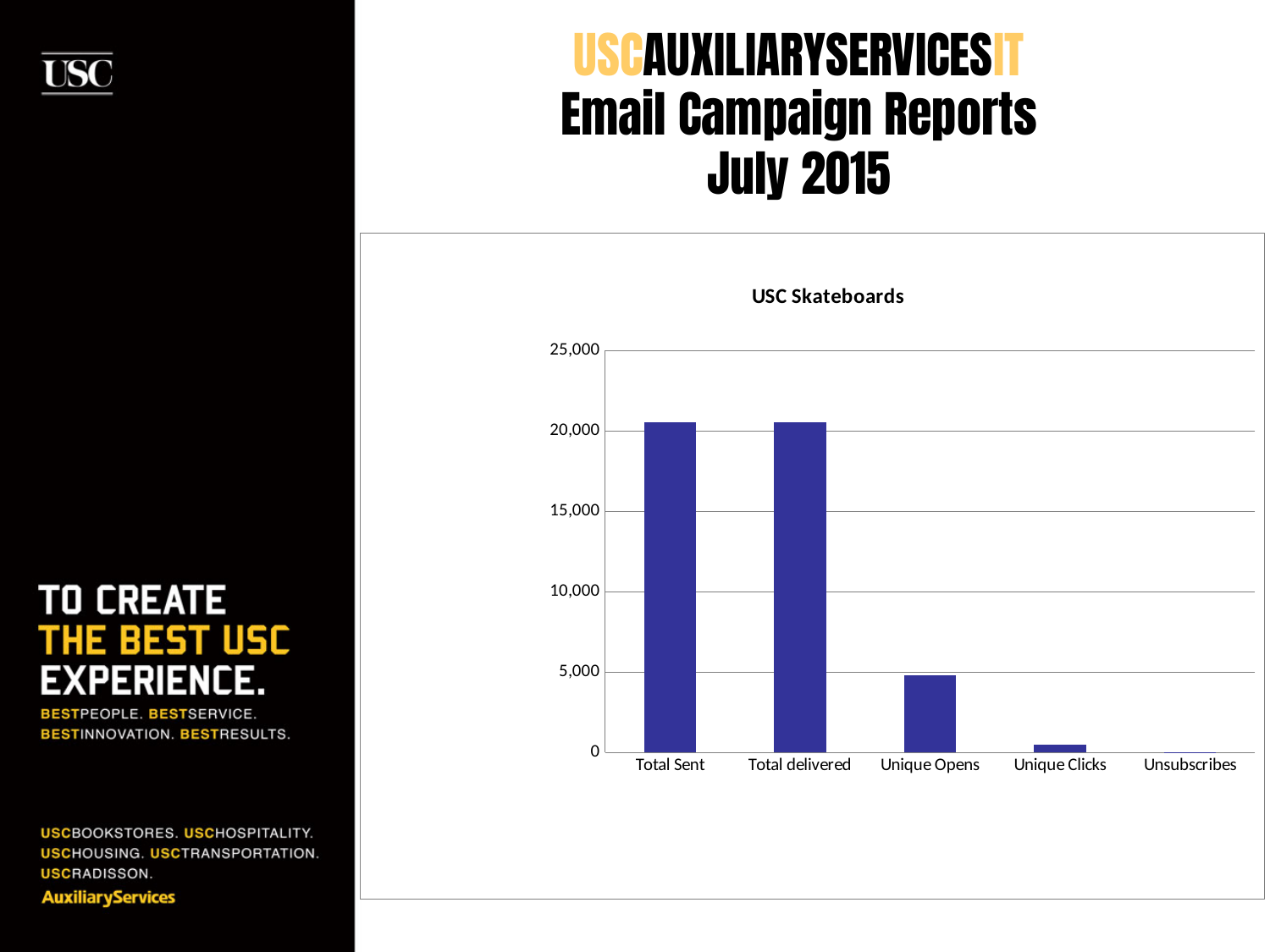

# USCAUXILIARYSERVICESIT Email Campaign Reports July 2015

### Chart:

| Category | BKS List (Unsaved Segment) |
|---|---|
| Total Sent | 20548.0 |
| Total delivered | 20524.0 |
| Unique Opens | 4800.0 |
| Unique Clicks | 492.0 |
| Unsubscribes | 21.0 |